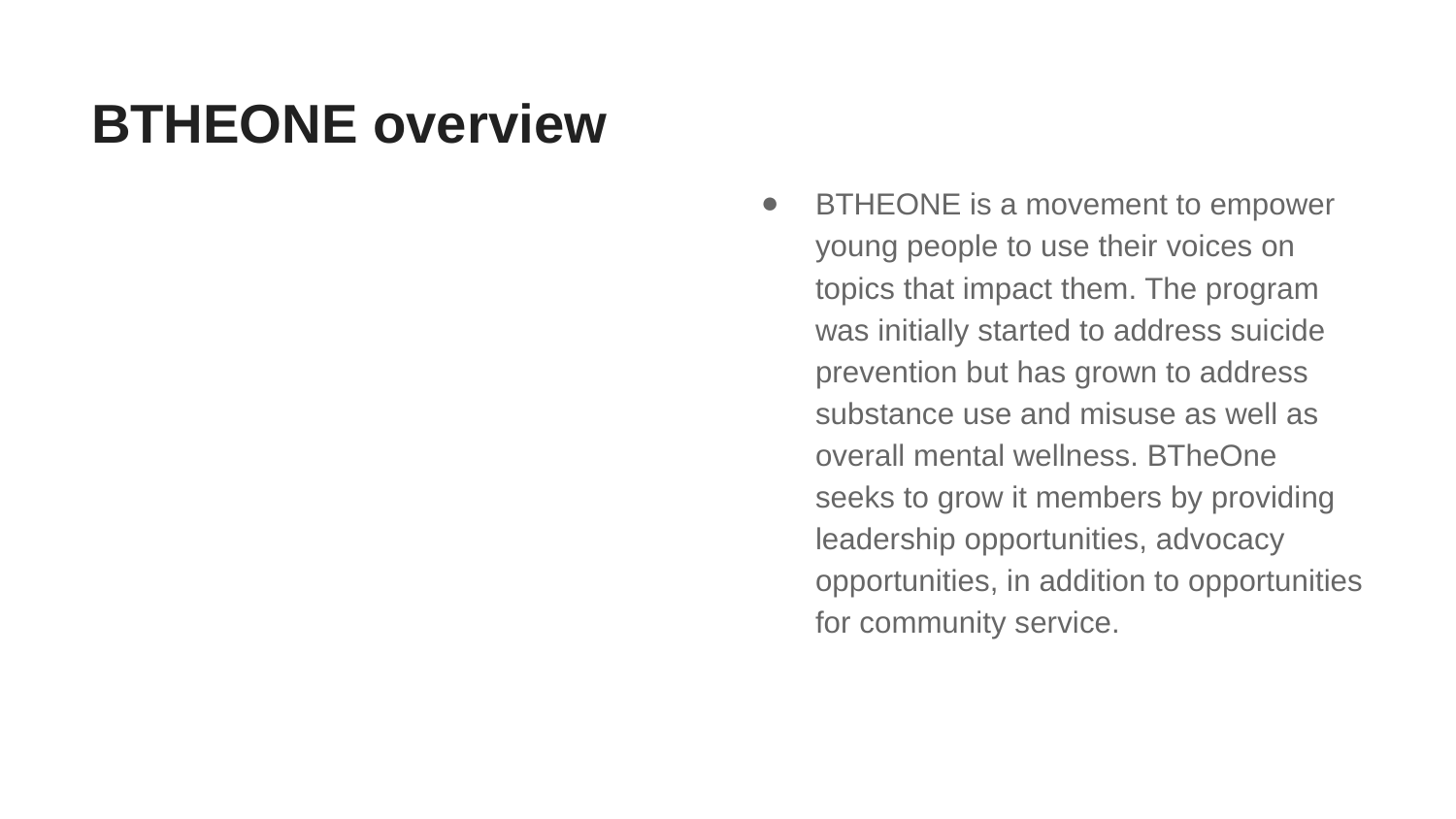

# BTHEONE overview
BTHEONE is a movement to empower young people to use their voices on topics that impact them. The program was initially started to address suicide prevention but has grown to address substance use and misuse as well as overall mental wellness. BTheOne seeks to grow it members by providing leadership opportunities, advocacy opportunities, in addition to opportunities for community service.